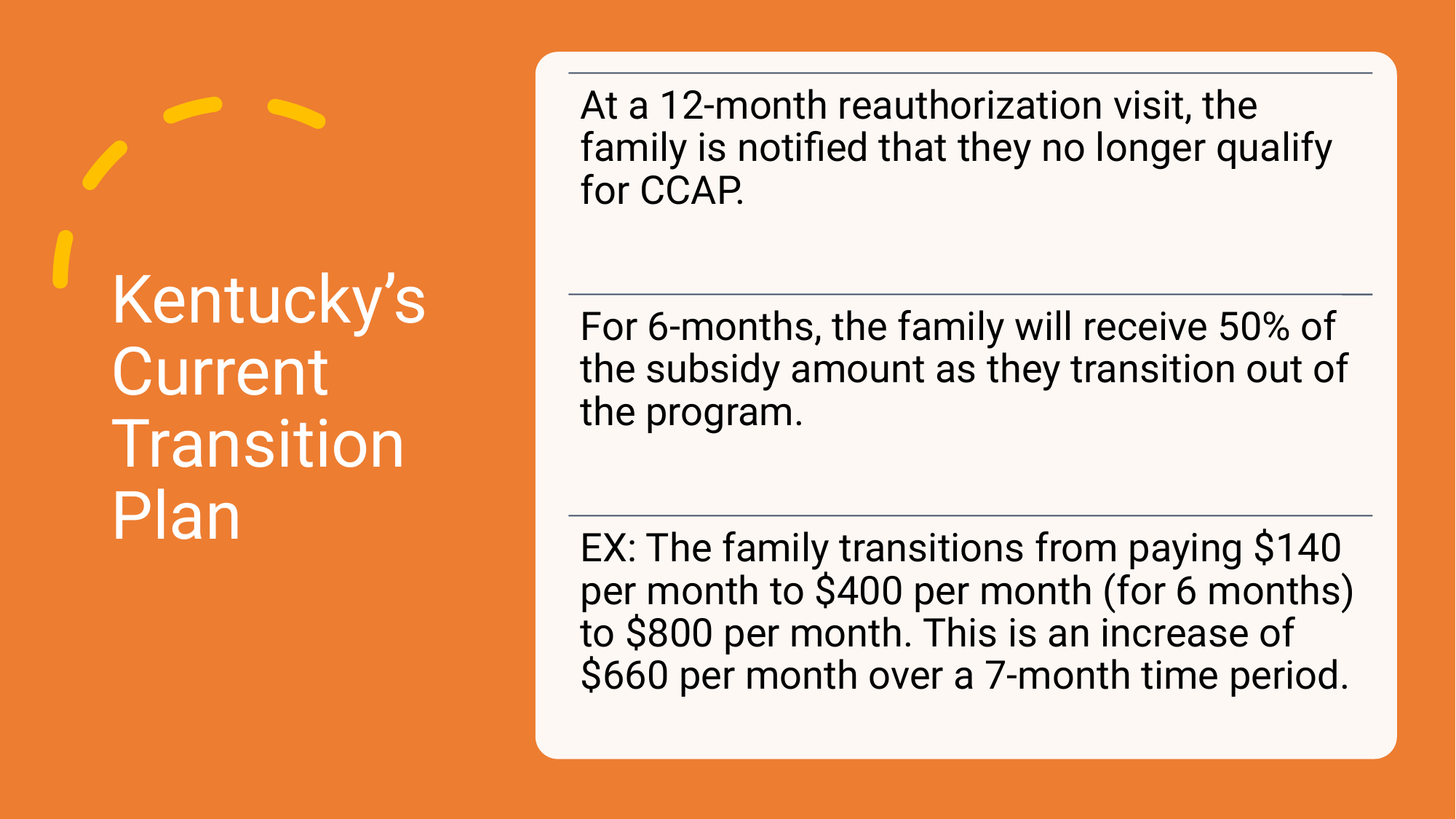

At a 12-month reauthorization visit, the family is notified that they no longer qualify for CCAP.
For 6-months, the family will receive 50% of the subsidy amount as they transition out of the program.
EX: The family transitions from paying $140 per month to $400 per month (for 6 months) to $800 per month. This is an increase of $660 per month over a 7-month time period.
# Kentucky’s Current Transition Plan